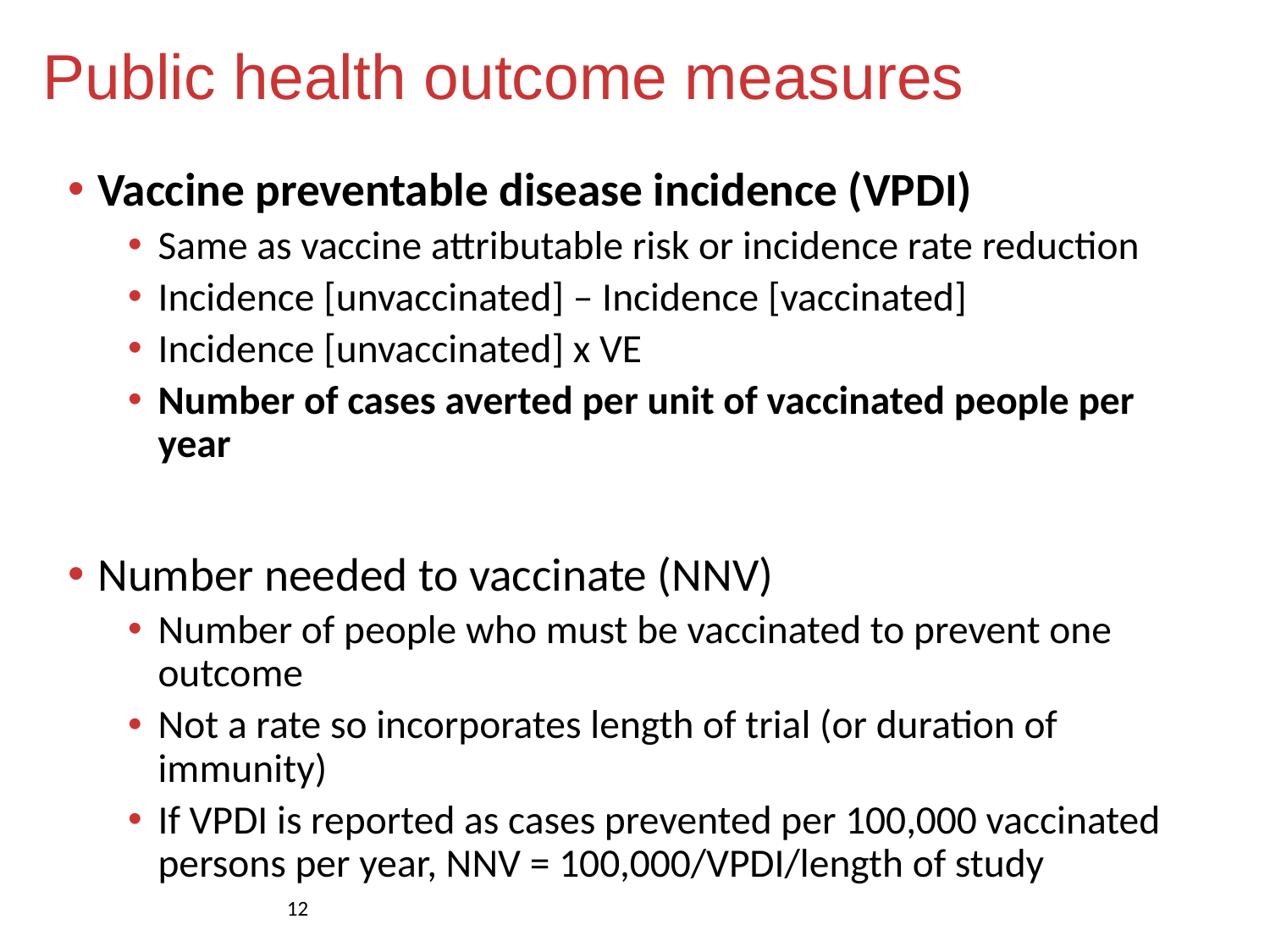

# Public health outcome measures
Vaccine preventable disease incidence (VPDI)
Same as vaccine attributable risk or incidence rate reduction
Incidence [unvaccinated] – Incidence [vaccinated]
Incidence [unvaccinated] x VE
Number of cases averted per unit of vaccinated people per year

Number needed to vaccinate (NNV)
Number of people who must be vaccinated to prevent one outcome
Not a rate so incorporates length of trial (or duration of immunity)
If VPDI is reported as cases prevented per 100,000 vaccinated persons per year, NNV = 100,000/VPDI/length of study
12